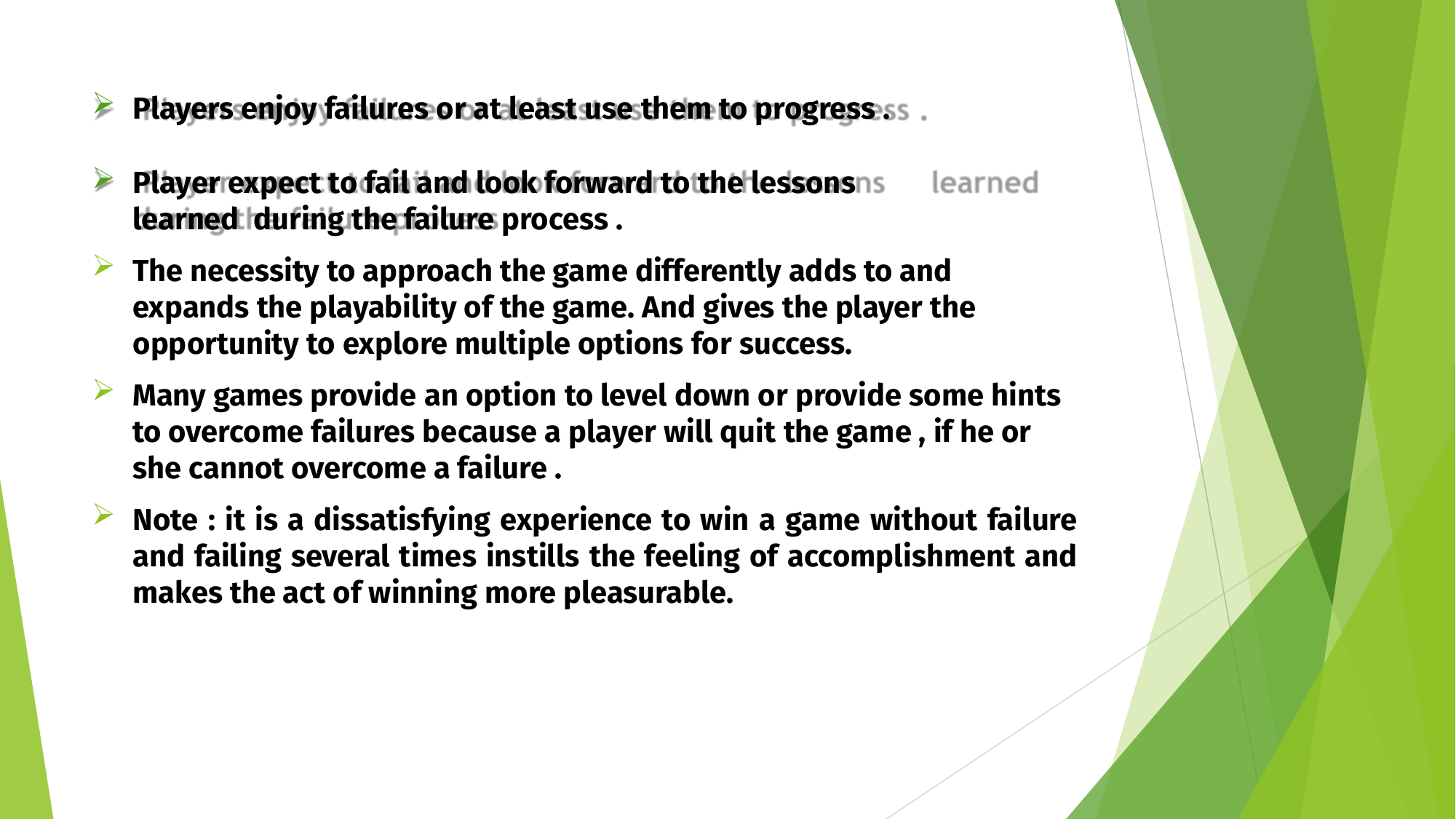

Players enjoy failures or at least use them to progress .

Player expect to fail and look forward to the lessons	learned  during the failure process .
The necessity to approach the game differently adds to and  expands the playability of the game. And gives the player the  opportunity to explore multiple options for success.
Many games provide an option to level down or provide some hints  to overcome failures because a player will quit the game , if he or  she cannot overcome a failure .
Note : it is a dissatisfying experience to win a game without failure  and failing several times instills the feeling of accomplishment and  makes the act of winning more pleasurable.